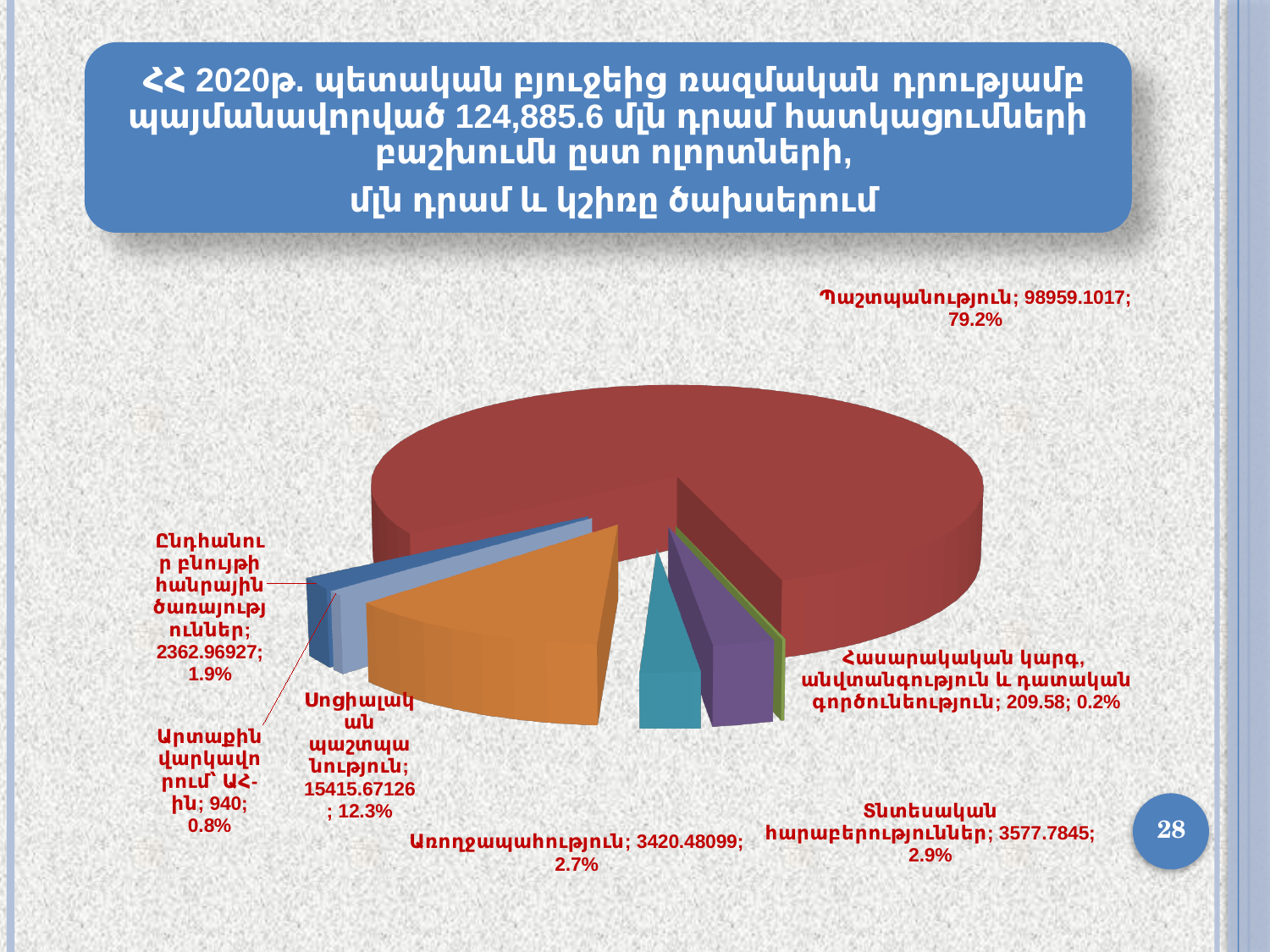

ՀՀ 2020թ. պետական բյուջեից ռազմական դրությամբ պայմանավորված 124,885.6 մլն դրամ հատկացումների  բաշխումն ըստ ոլորտների,
մլն դրամ և կշիռը ծախսերում

[unsupported chart]

28